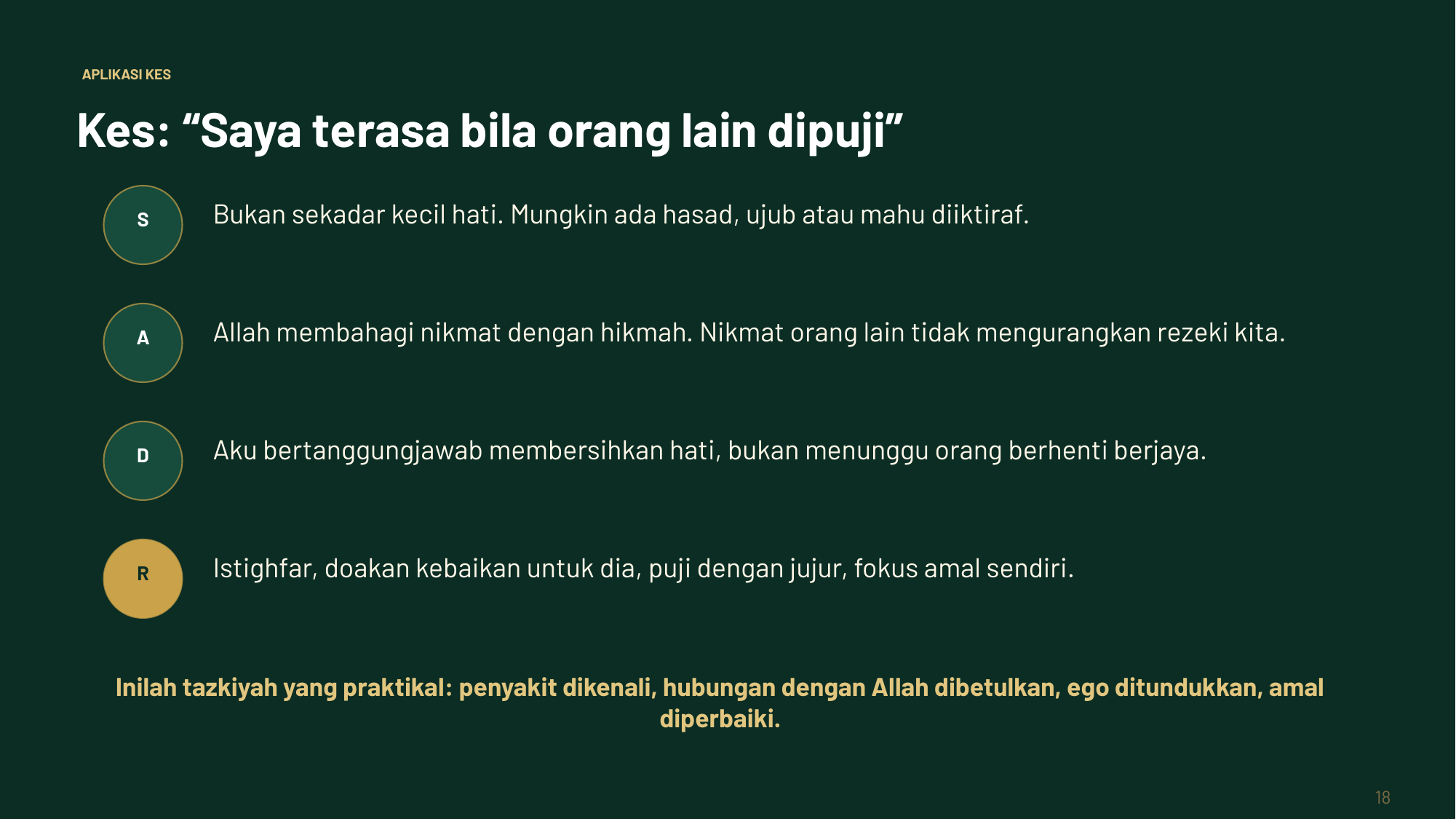

APLIKASI KES
Kes: “Saya terasa bila orang lain dipuji”

Bukan sekadar kecil hati. Mungkin ada hasad, ujub atau mahu diiktiraf.
S

Allah membahagi nikmat dengan hikmah. Nikmat orang lain tidak mengurangkan rezeki kita.
A

Aku bertanggungjawab membersihkan hati, bukan menunggu orang berhenti berjaya.
D

Istighfar, doakan kebaikan untuk dia, puji dengan jujur, fokus amal sendiri.
R
Inilah tazkiyah yang praktikal: penyakit dikenali, hubungan dengan Allah dibetulkan, ego ditundukkan, amal diperbaiki.
18